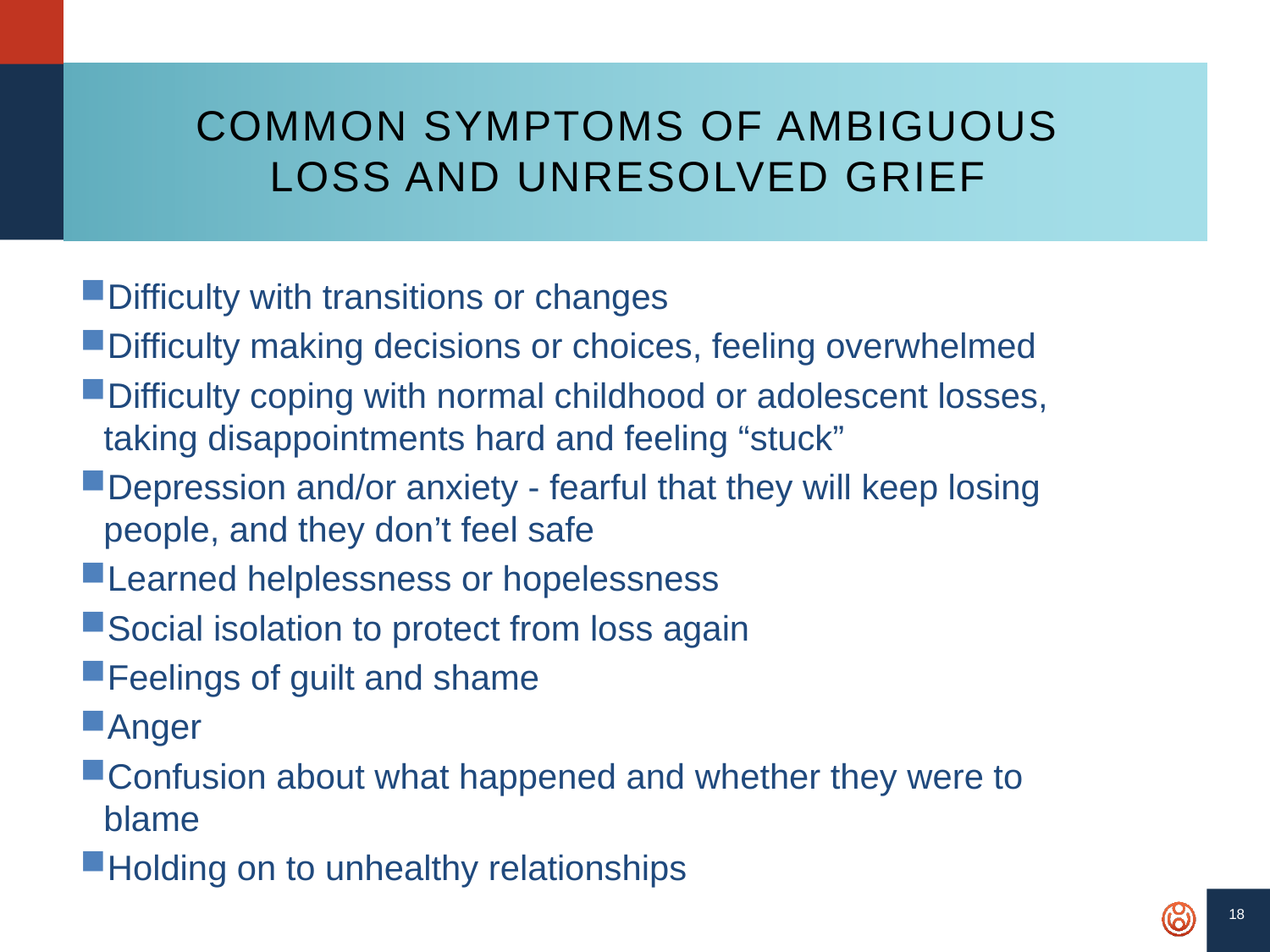

# common symptoms of ambiguous loss and unresolved grief
Difficulty with transitions or changes
Difficulty making decisions or choices, feeling overwhelmed
Difficulty coping with normal childhood or adolescent losses, taking disappointments hard and feeling “stuck”
Depression and/or anxiety - fearful that they will keep losing people, and they don’t feel safe
Learned helplessness or hopelessness
Social isolation to protect from loss again
Feelings of guilt and shame
Anger
Confusion about what happened and whether they were to blame
Holding on to unhealthy relationships
18